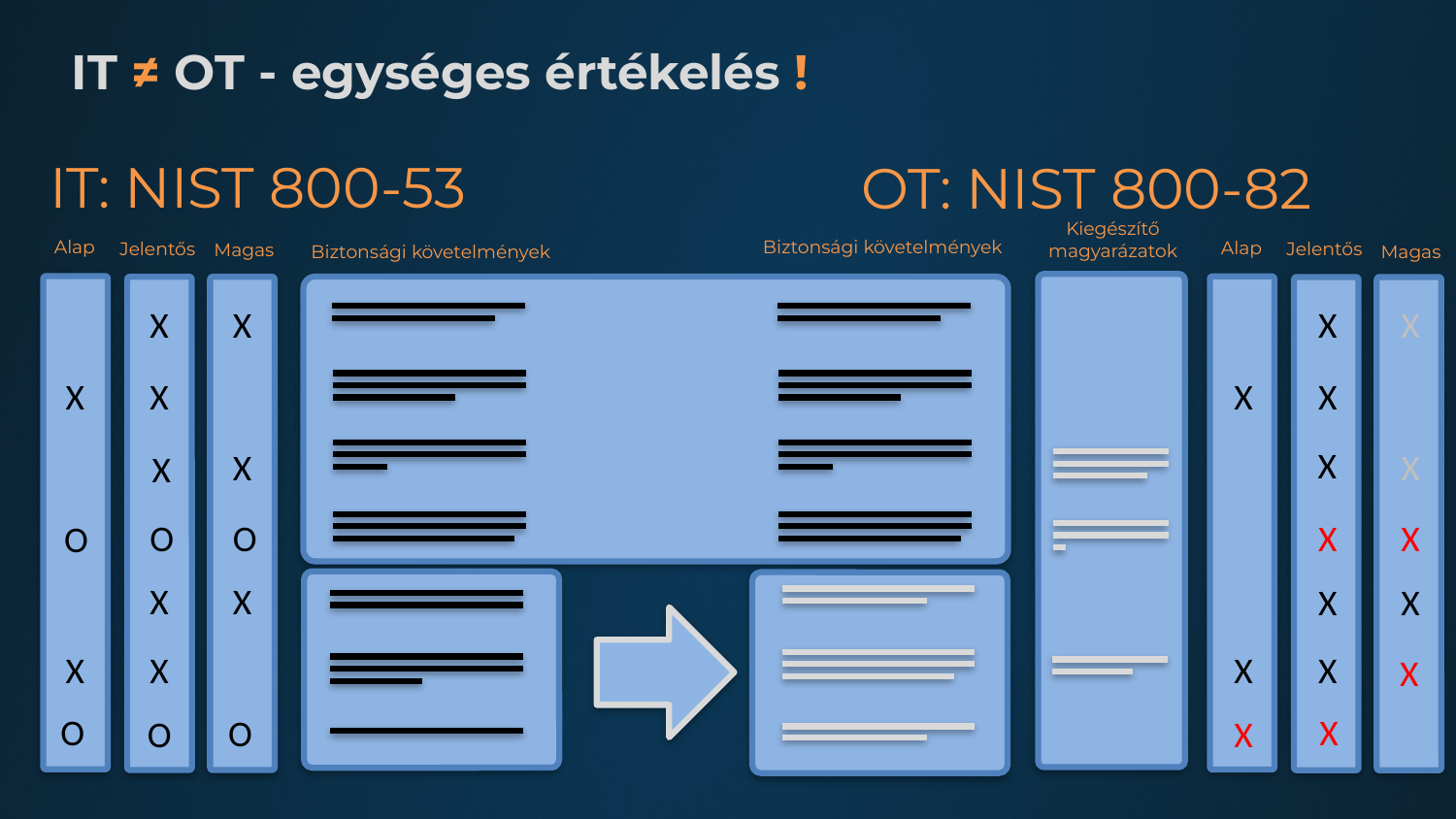

IT ≠ OT - egységes értékelés !
OT: NIST 800-82
IT: NIST 800-53
Kiegészítő
magyarázatok
Biztonsági követelmények
Alap
Alap
Jelentős
Magas
Jelentős
Magas
Biztonsági követelmények

X
X
X
X
X
X
X
X
X
X
X
X
O
O
X
X
O

X
X
X
X

X
X
X
X
X
O
X
O
O
X